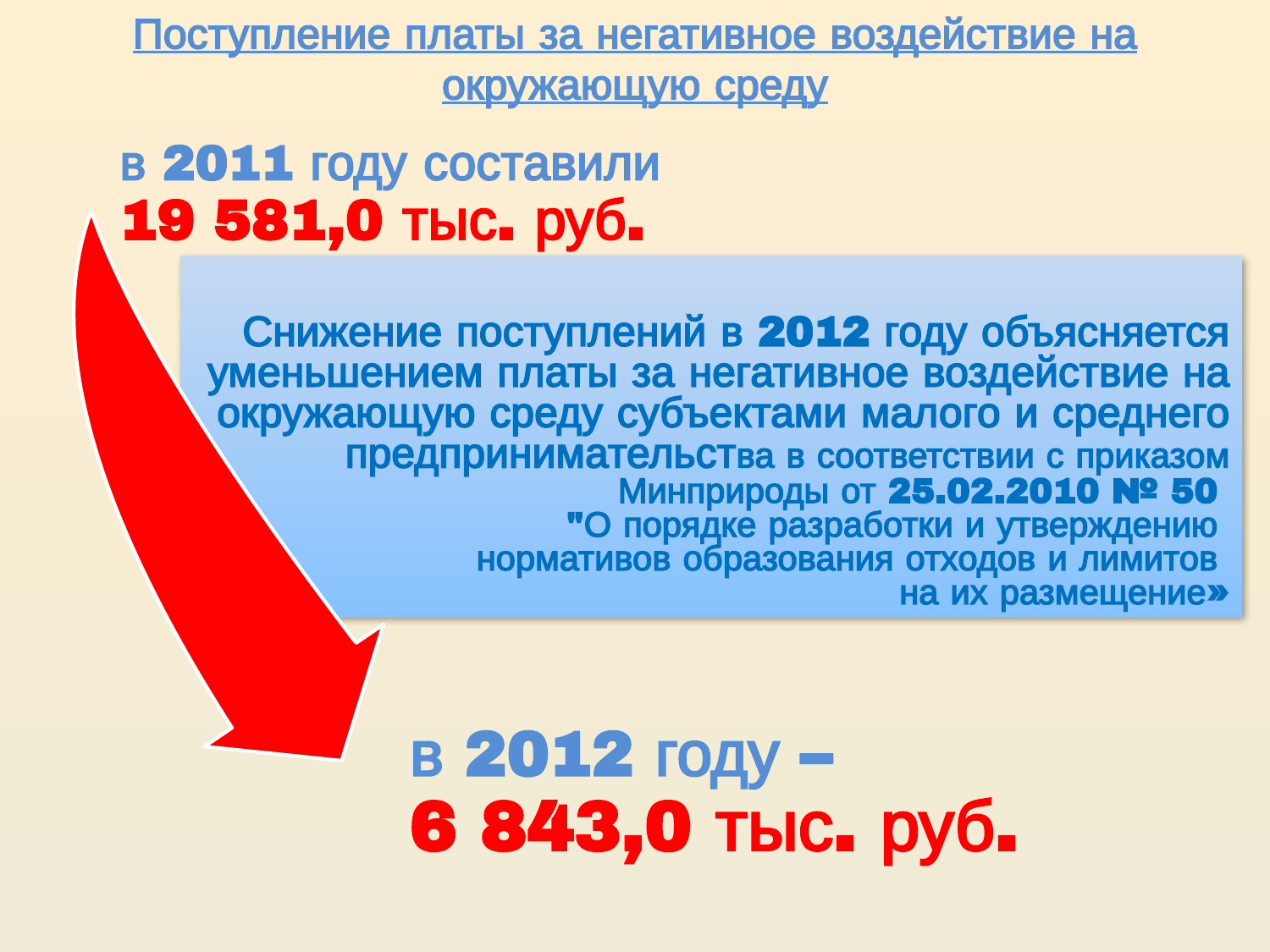

Поступление платы за негативное воздействие на окружающую среду
в 2011 году составили 19 581,0 тыс. руб.

Снижение поступлений в 2012 году объясняется уменьшением платы за негативное воздействие на окружающую среду субъектами малого и среднего предпринимательства в соответствии с приказом Минприроды от 25.02.2010 № 50
"О порядке разработки и утверждению
нормативов образования отходов и лимитов
на их размещение»

в 2012 году – 6 843,0 тыс. руб.